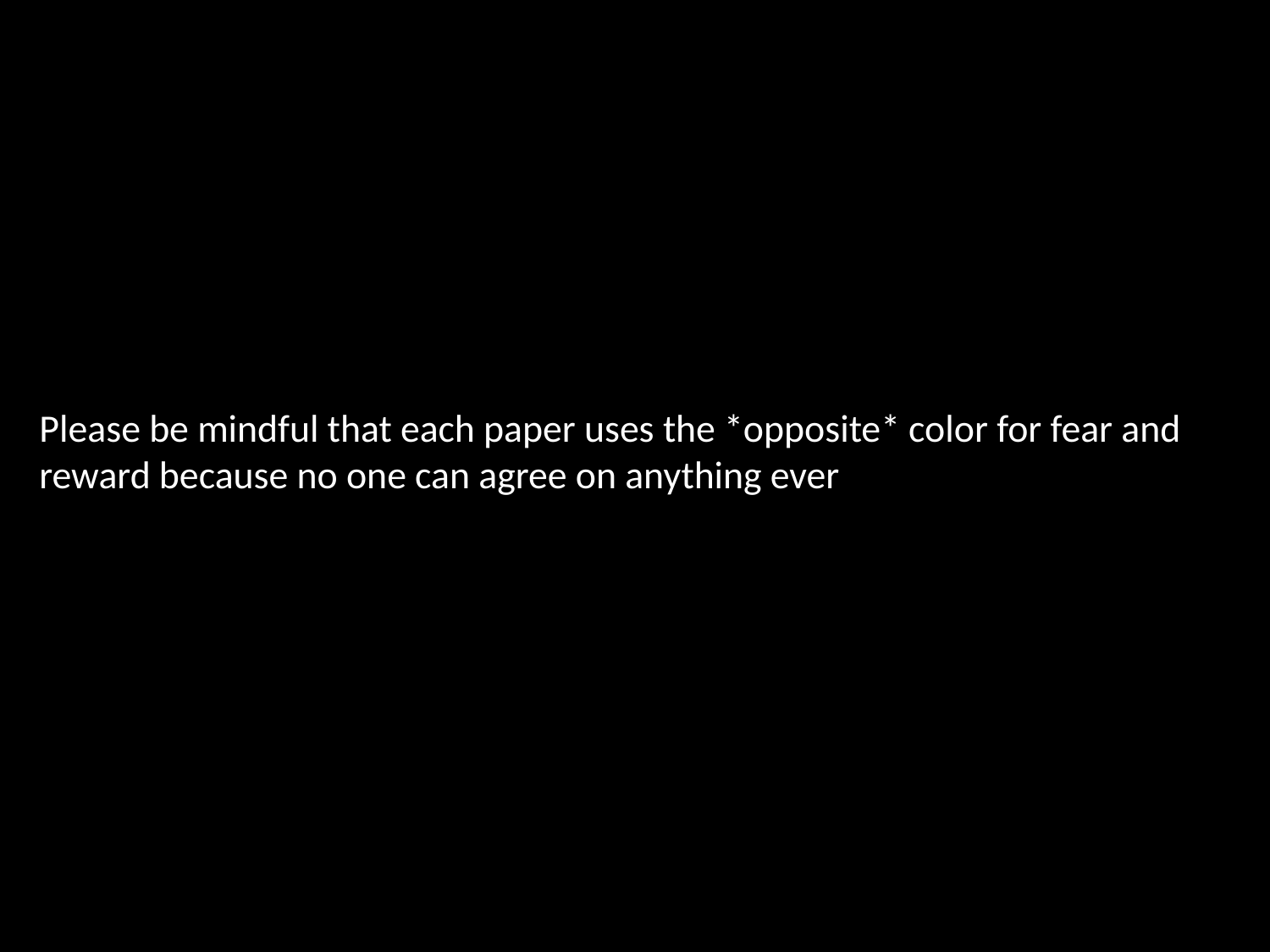

Please be mindful that each paper uses the *opposite* color for fear and reward because no one can agree on anything ever